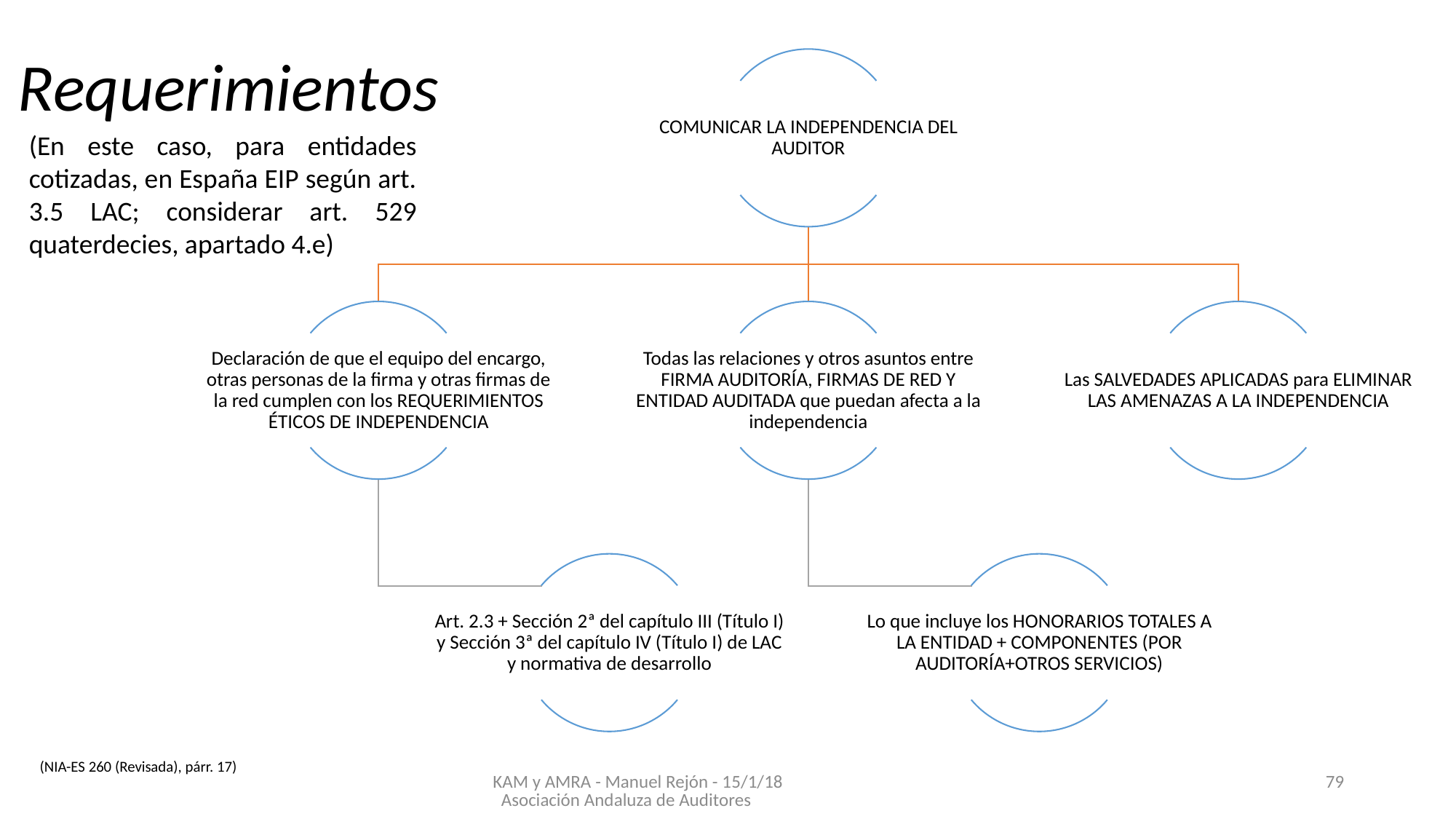

# Requerimientos
COMUNICAR LA INDEPENDENCIA DEL AUDITOR
Declaración de que el equipo del encargo, otras personas de la firma y otras firmas de la red cumplen con los REQUERIMIENTOS ÉTICOS DE INDEPENDENCIA
Art. 2.3 + Sección 2ª del capítulo III (Título I) y Sección 3ª del capítulo IV (Título I) de LAC y normativa de desarrollo
Todas las relaciones y otros asuntos entre FIRMA AUDITORÍA, FIRMAS DE RED Y ENTIDAD AUDITADA que puedan afecta a la independencia
Lo que incluye los HONORARIOS TOTALES A LA ENTIDAD + COMPONENTES (POR AUDITORÍA+OTROS SERVICIOS)
Las SALVEDADES APLICADAS para ELIMINAR LAS AMENAZAS A LA INDEPENDENCIA
(En este caso, para entidades cotizadas, en España EIP según art. 3.5 LAC; considerar art. 529 quaterdecies, apartado 4.e)
(NIA-ES 260 (Revisada), párr. 17)
KAM y AMRA - Manuel Rejón - 15/1/18                                            Asociación Andaluza de Auditores
79